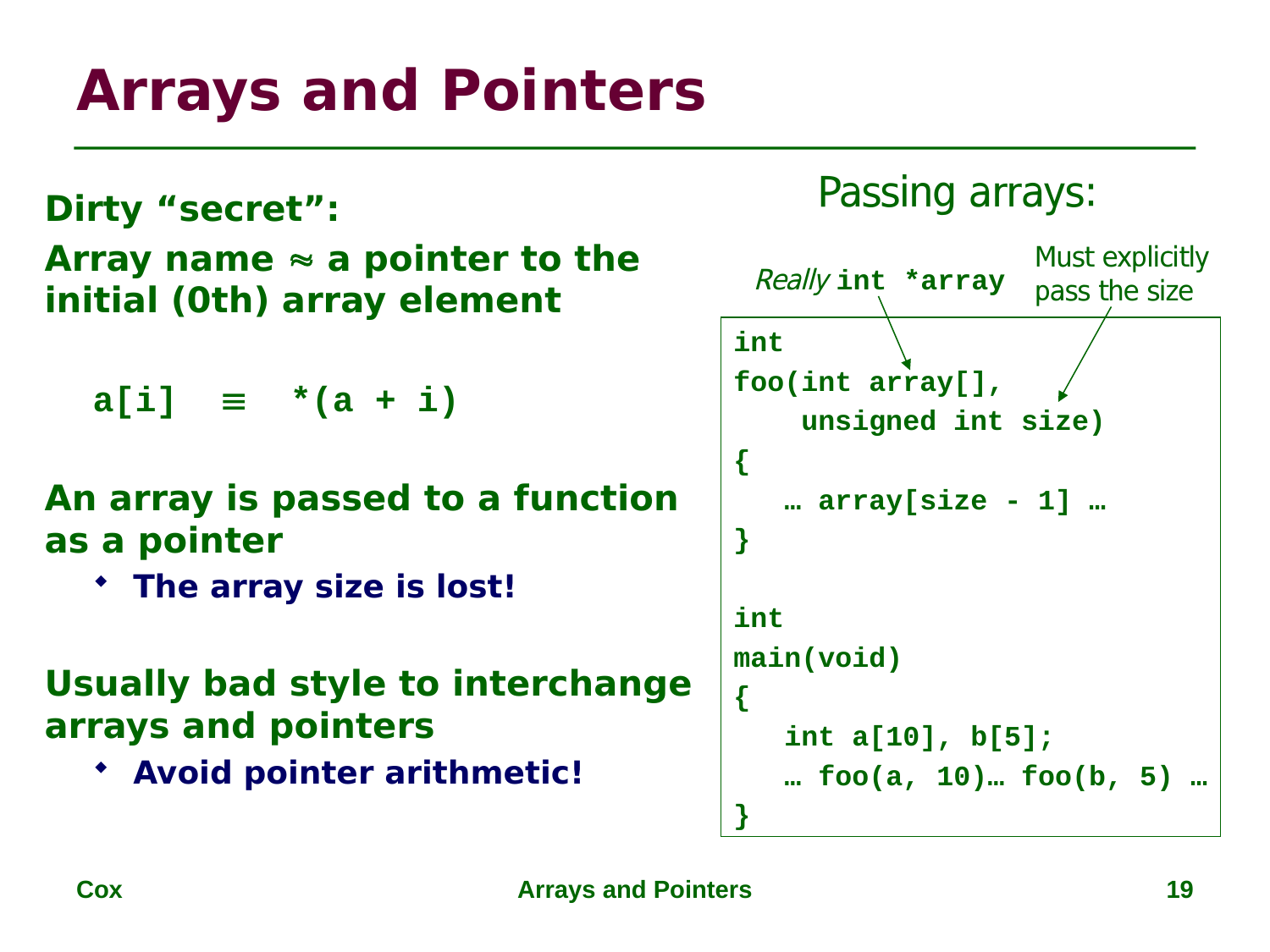

# Arrays and Pointers
Passing arrays:
Dirty “secret”:
Array name ≈ a pointer to the initial (0th) array element

a[i]  ≡  *(a + i)

An array is passed to a function as a pointer
The array size is lost!

Usually bad style to interchange arrays and pointers
Avoid pointer arithmetic!
Must explicitly
pass the size
Really int *array

int
foo(int array[],
    unsigned int size)
{
   … array[size - 1] …
}

int
main(void)
{
   int a[10], b[5];
   … foo(a, 10)… foo(b, 5) …
}
Cox
Arrays and Pointers
19